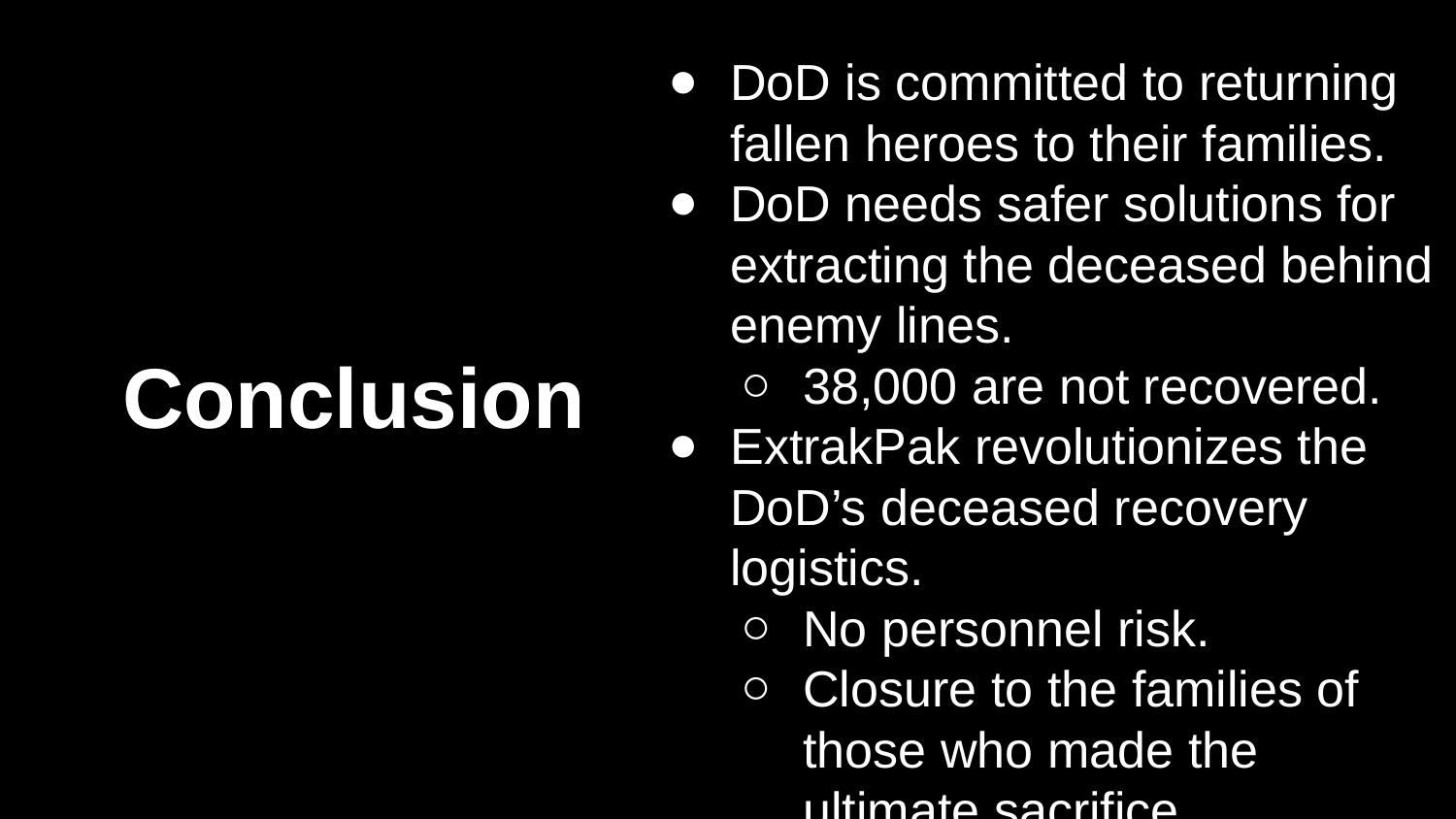

DoD is committed to returning fallen heroes to their families.
DoD needs safer solutions for extracting the deceased behind enemy lines.
38,000 are not recovered.
ExtrakPak revolutionizes the DoD’s deceased recovery logistics.
No personnel risk.
Closure to the families of those who made the ultimate sacrifice.
# Conclusion